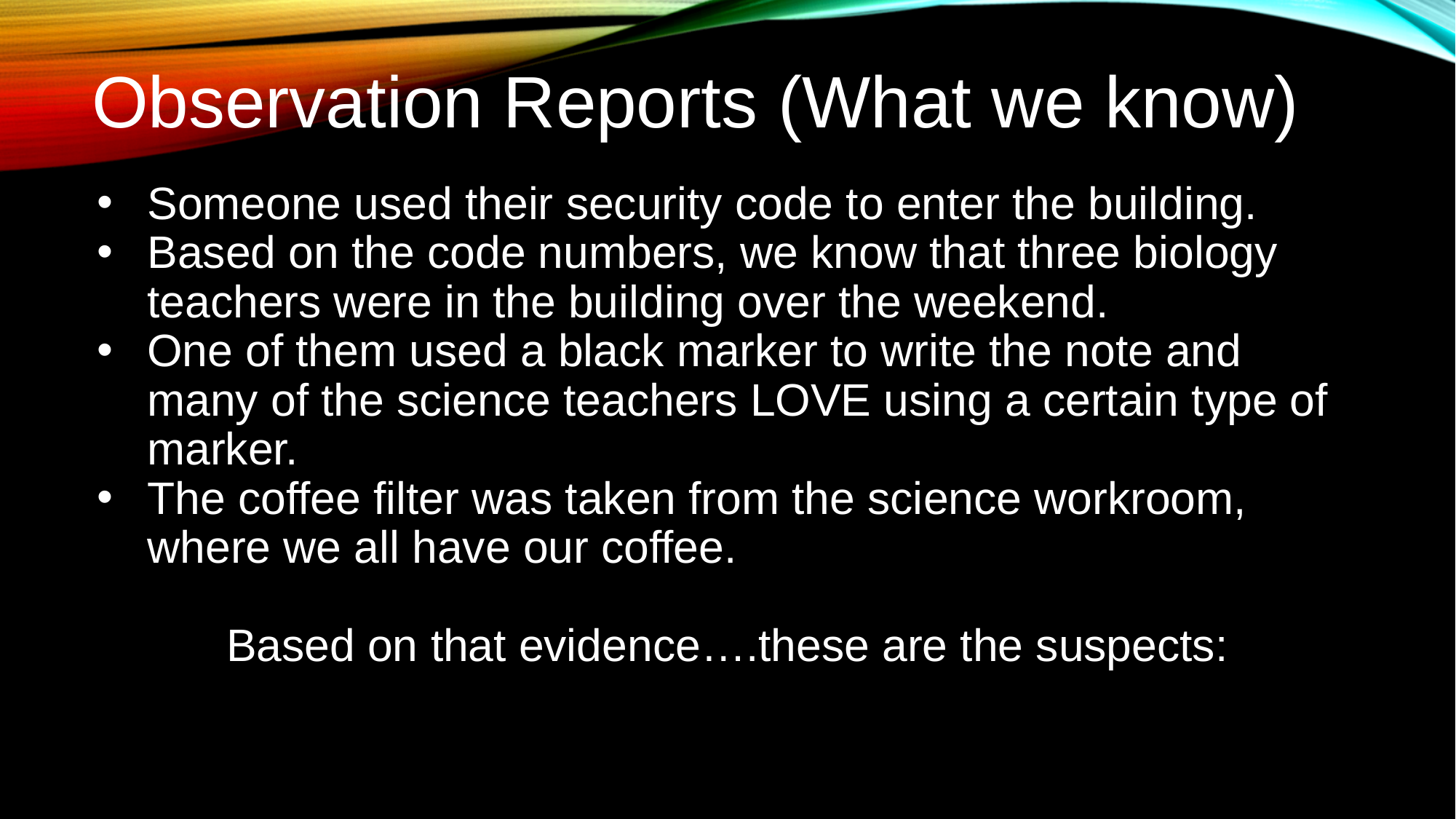

# Observation Reports (What we know)
Someone used their security code to enter the building.
Based on the code numbers, we know that three biology teachers were in the building over the weekend.
One of them used a black marker to write the note and many of the science teachers LOVE using a certain type of marker.
The coffee filter was taken from the science workroom, where we all have our coffee.

Based on that evidence….these are the suspects: